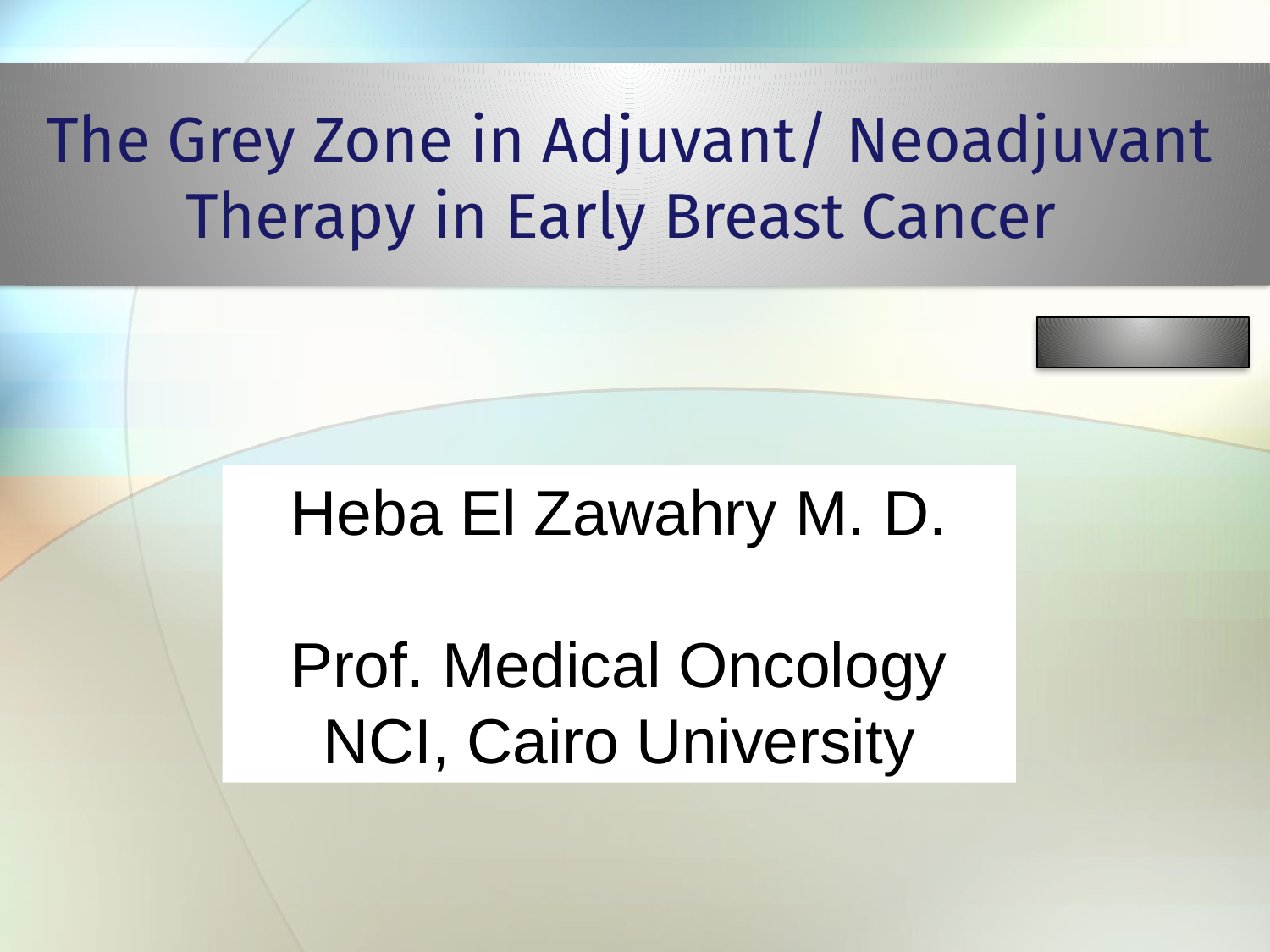

# The Grey Zone in Adjuvant/ Neoadjuvant Therapy in Early Breast Cancer

Heba El Zawahry M. D.

Prof. Medical Oncology
NCI, Cairo University